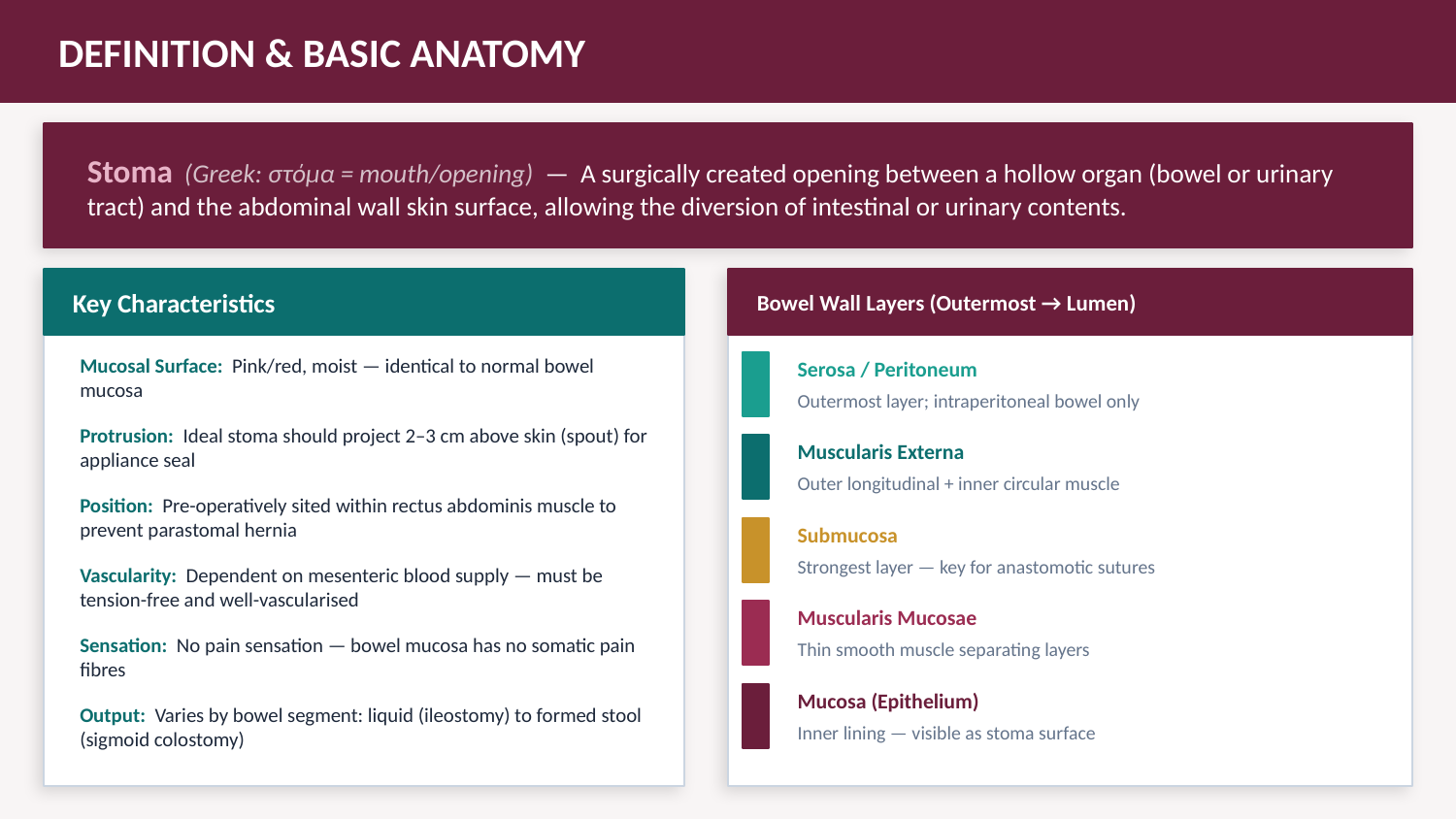

DEFINITION & BASIC ANATOMY

Stoma  (Greek: στόμα = mouth/opening)  —  A surgically created opening between a hollow organ (bowel or urinary tract) and the abdominal wall skin surface, allowing the diversion of intestinal or urinary contents.

Key Characteristics

Bowel Wall Layers (Outermost → Lumen)
Mucosal Surface:  Pink/red, moist — identical to normal bowel mucosa

Serosa / Peritoneum
Outermost layer; intraperitoneal bowel only
Protrusion:  Ideal stoma should project 2–3 cm above skin (spout) for appliance seal

Muscularis Externa
Outer longitudinal + inner circular muscle
Position:  Pre-operatively sited within rectus abdominis muscle to prevent parastomal hernia

Submucosa
Strongest layer — key for anastomotic sutures
Vascularity:  Dependent on mesenteric blood supply — must be tension-free and well-vascularised

Muscularis Mucosae
Sensation:  No pain sensation — bowel mucosa has no somatic pain fibres
Thin smooth muscle separating layers

Mucosa (Epithelium)
Output:  Varies by bowel segment: liquid (ileostomy) to formed stool (sigmoid colostomy)
Inner lining — visible as stoma surface